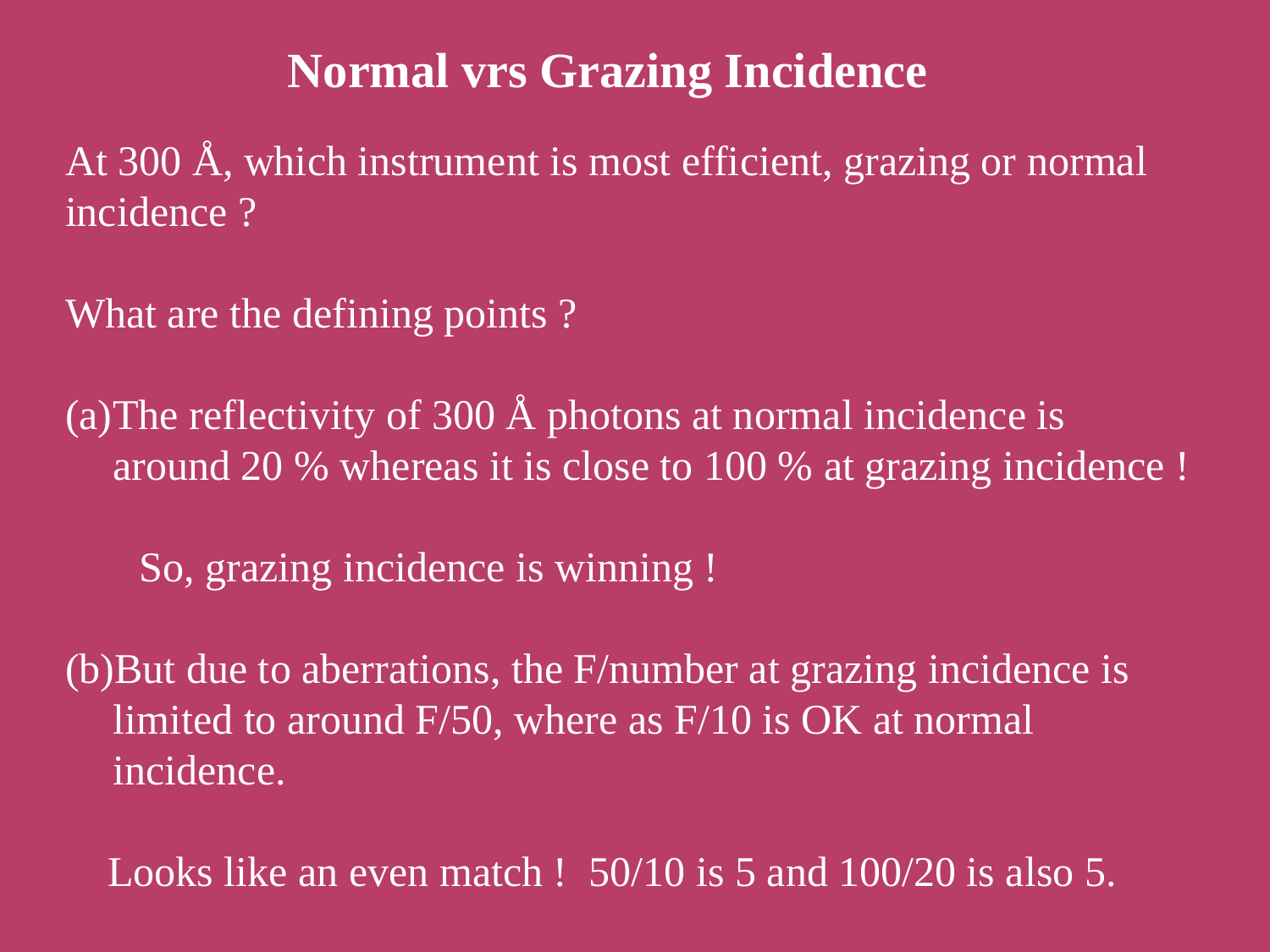

Normal vrs Grazing Incidence
At 300 Å, which instrument is most efficient, grazing or normal incidence ?

What are the defining points ?

The reflectivity of 300 Å photons at normal incidence is around 20 % whereas it is close to 100 % at grazing incidence !

       So, grazing incidence is winning !

But due to aberrations, the F/number at grazing incidence is limited to around F/50, where as F/10 is OK at normal incidence.

    Looks like an even match !  50/10 is 5 and 100/20 is also 5.